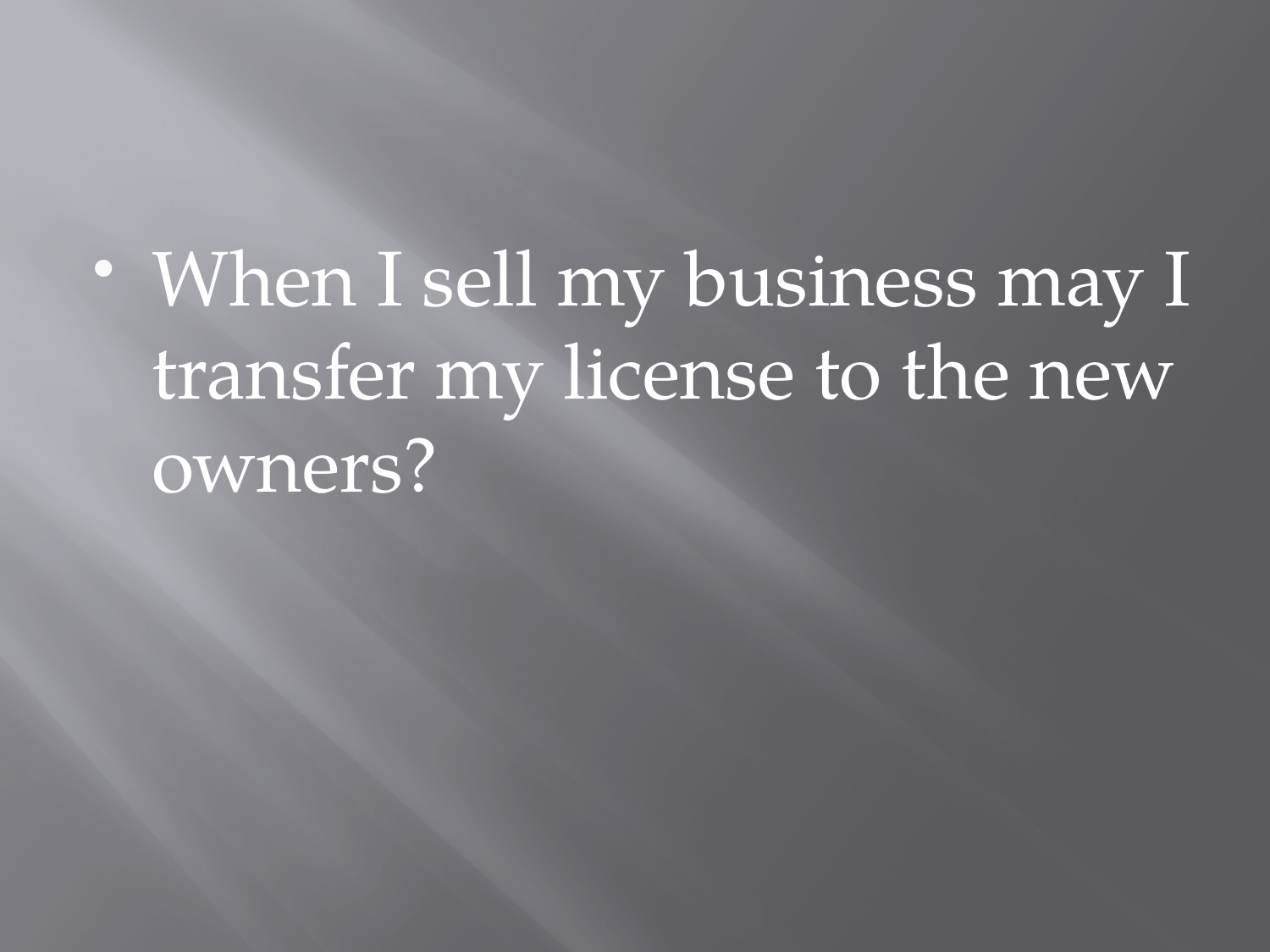

#
When I sell my business may I transfer my license to the new owners?